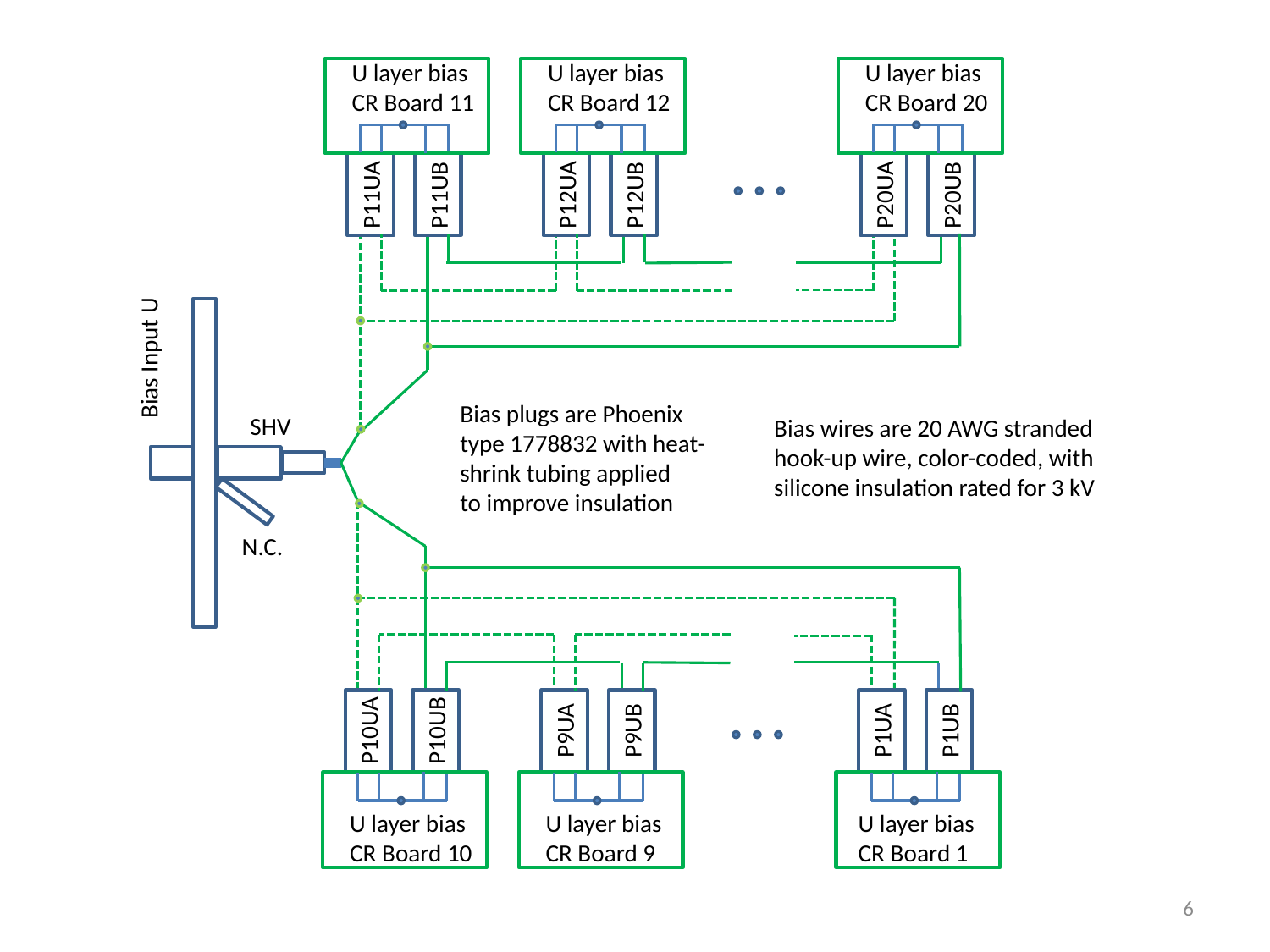

P11UA

P11UB

U layer bias
CR Board 11

P12UA

P12UB

U layer bias
CR Board 12

P20UA

P20UB

U layer bias
CR Board 20

Bias Input U

Bias plugs are Phoenix
type 1778832 with heat-
shrink tubing applied
to improve insulation
SHV
Bias wires are 20 AWG stranded
hook-up wire, color-coded, with
silicone insulation rated for 3 kV

P10UA

P10UB

U layer bias
CR Board 10

P9UA

P9UB

U layer bias
CR Board 9

P1UA

P1UB

U layer bias
CR Board 1

N.C.

6